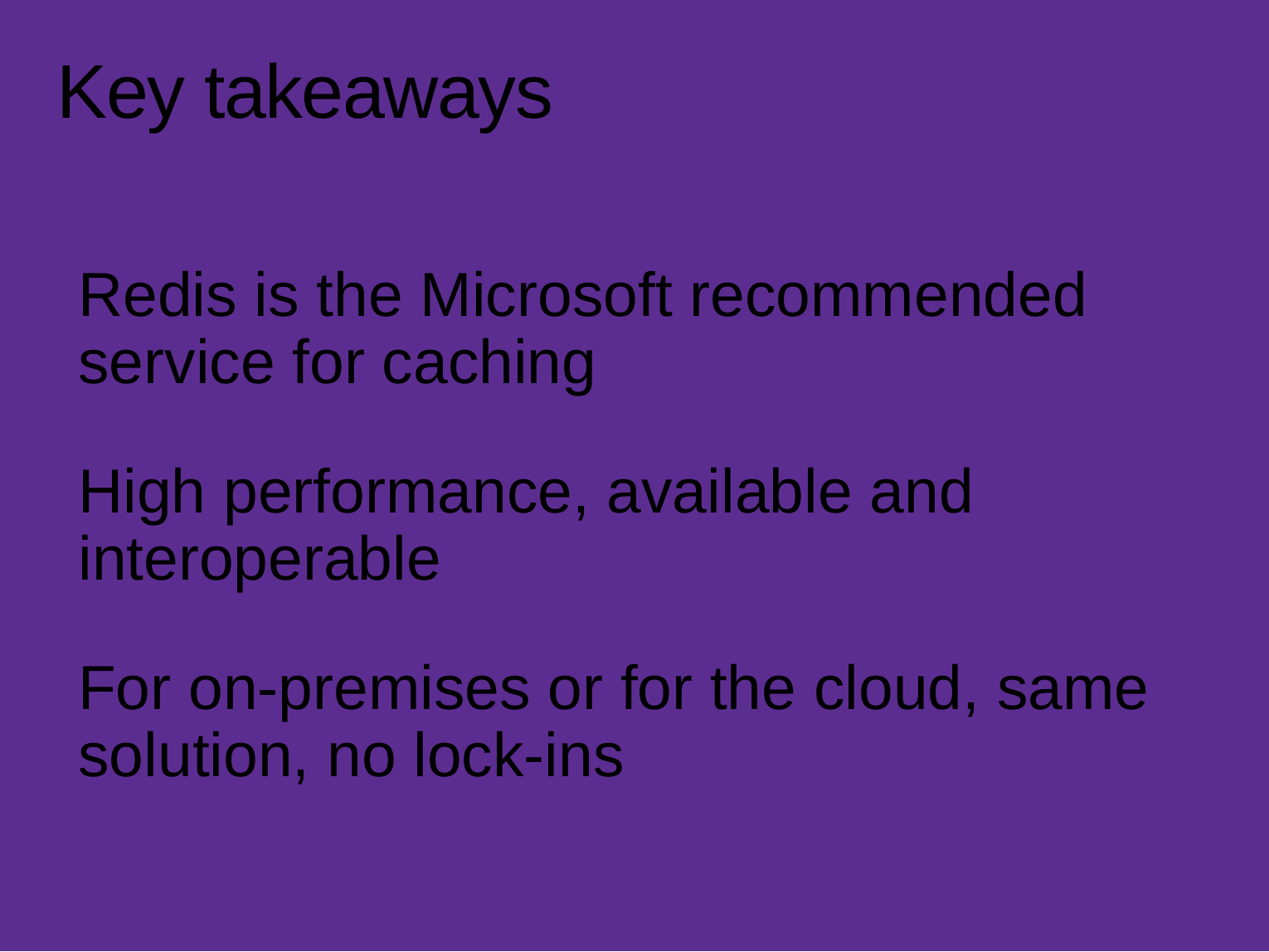

# Key takeaways
Redis is the Microsoft recommended service for caching
High performance, available and interoperable
For on-premises or for the cloud, same solution, no lock-ins